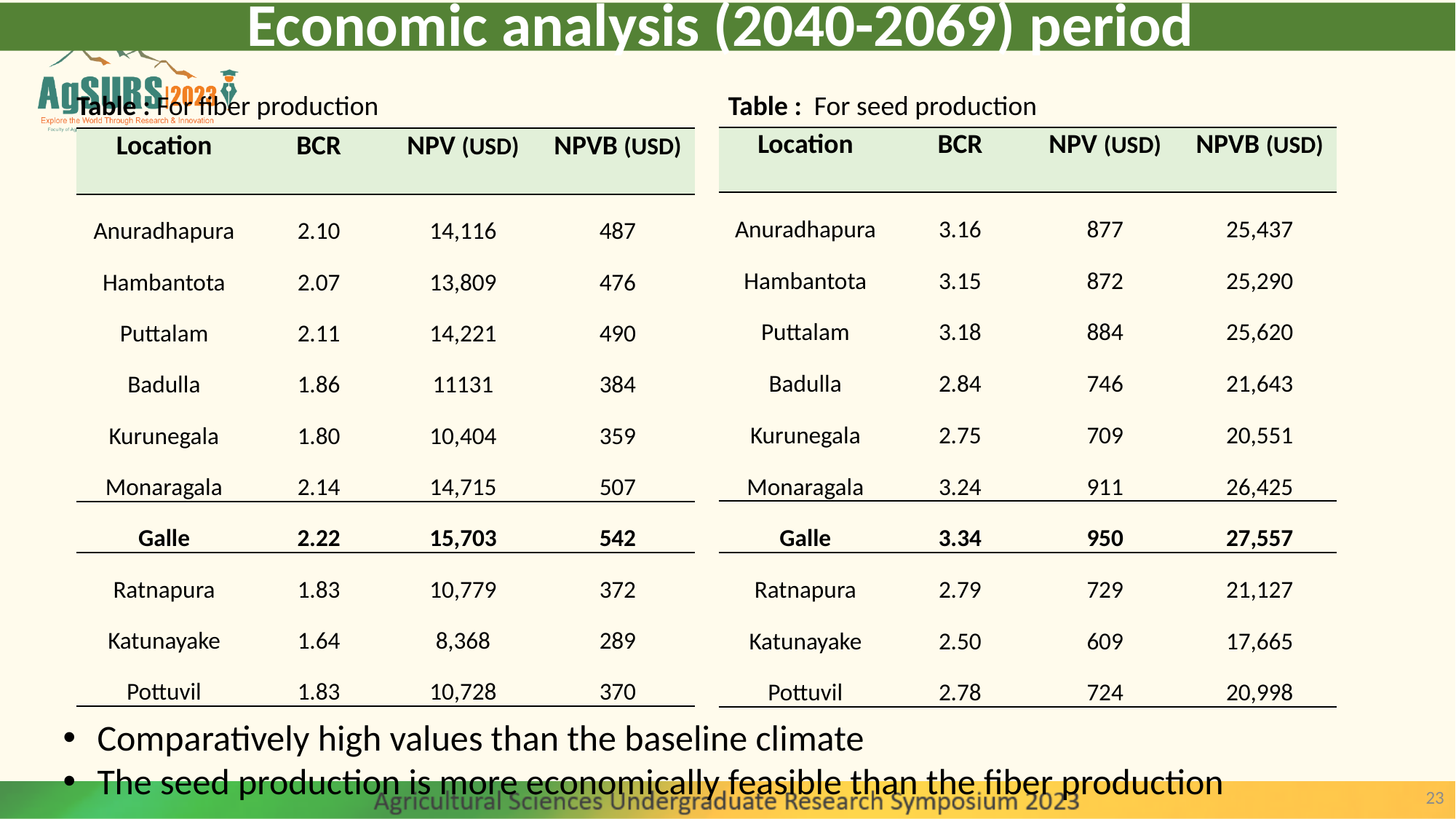

Economic analysis (2040-2069) period
Table : For fiber production
Table :  For seed production
| Location | BCR | NPV (USD) | NPVB (USD) |
| --- | --- | --- | --- |
| Anuradhapura | 3.16 | 877 | 25,437 |
| Hambantota | 3.15 | 872 | 25,290 |
| Puttalam | 3.18 | 884 | 25,620 |
| Badulla | 2.84 | 746 | 21,643 |
| Kurunegala | 2.75 | 709 | 20,551 |
| Monaragala | 3.24 | 911 | 26,425 |
| Galle | 3.34 | 950 | 27,557 |
| Ratnapura | 2.79 | 729 | 21,127 |
| Katunayake | 2.50 | 609 | 17,665 |
| Pottuvil | 2.78 | 724 | 20,998 |
| Location | BCR | NPV (USD) | NPVB (USD) |
| --- | --- | --- | --- |
| Anuradhapura | 2.10 | 14,116 | 487 |
| Hambantota | 2.07 | 13,809 | 476 |
| Puttalam | 2.11 | 14,221 | 490 |
| Badulla | 1.86 | 11131 | 384 |
| Kurunegala | 1.80 | 10,404 | 359 |
| Monaragala | 2.14 | 14,715 | 507 |
| Galle | 2.22 | 15,703 | 542 |
| Ratnapura | 1.83 | 10,779 | 372 |
| Katunayake | 1.64 | 8,368 | 289 |
| Pottuvil | 1.83 | 10,728 | 370 |
Comparatively high values than the baseline climate
The seed production is more economically feasible than the fiber production
23